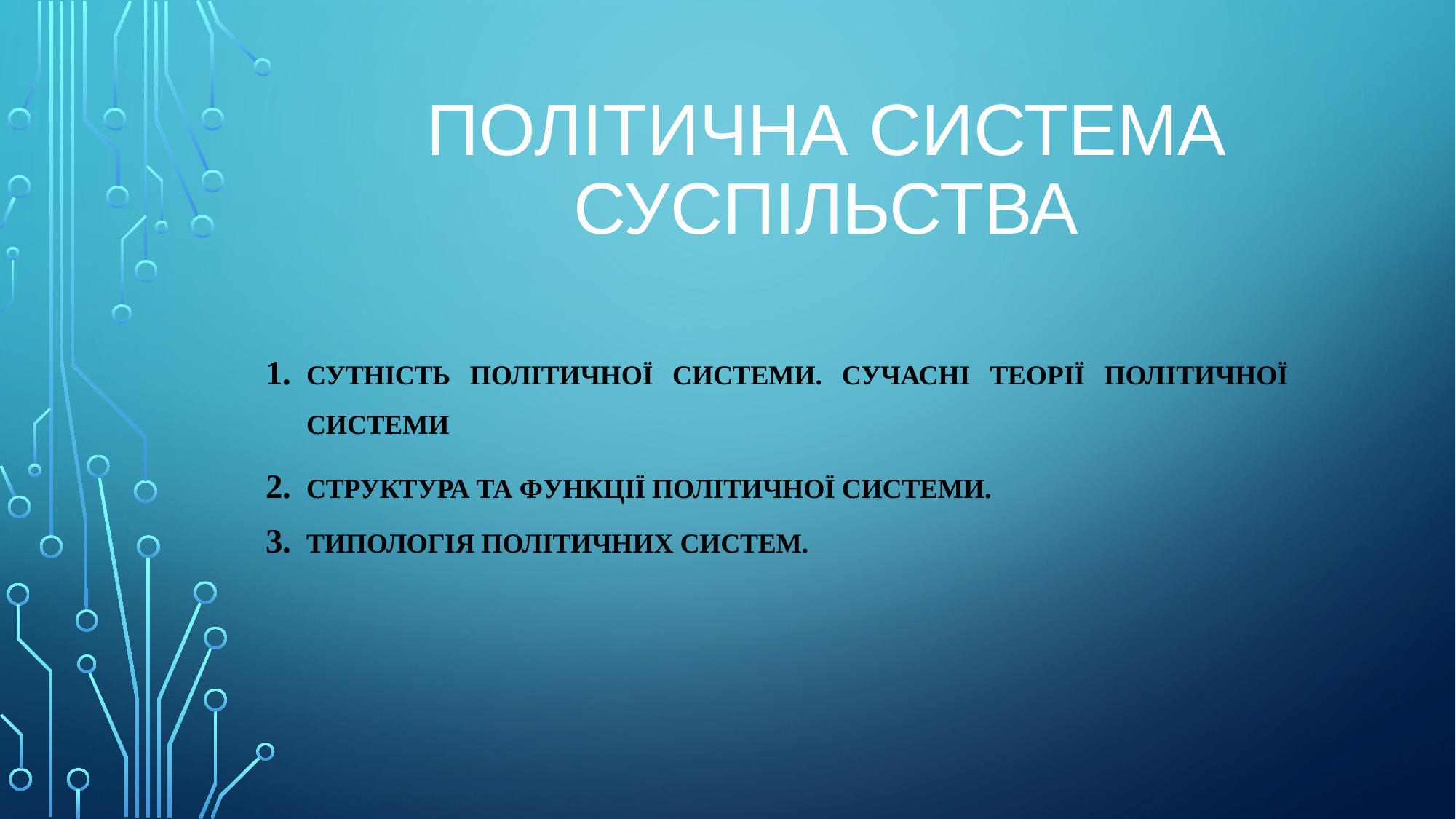

# Політична система суспільства
Сутність політичної системи. Сучаснi теорiї полiтичної системи
структура та функції політичної системи.
Типологія політичних систем.